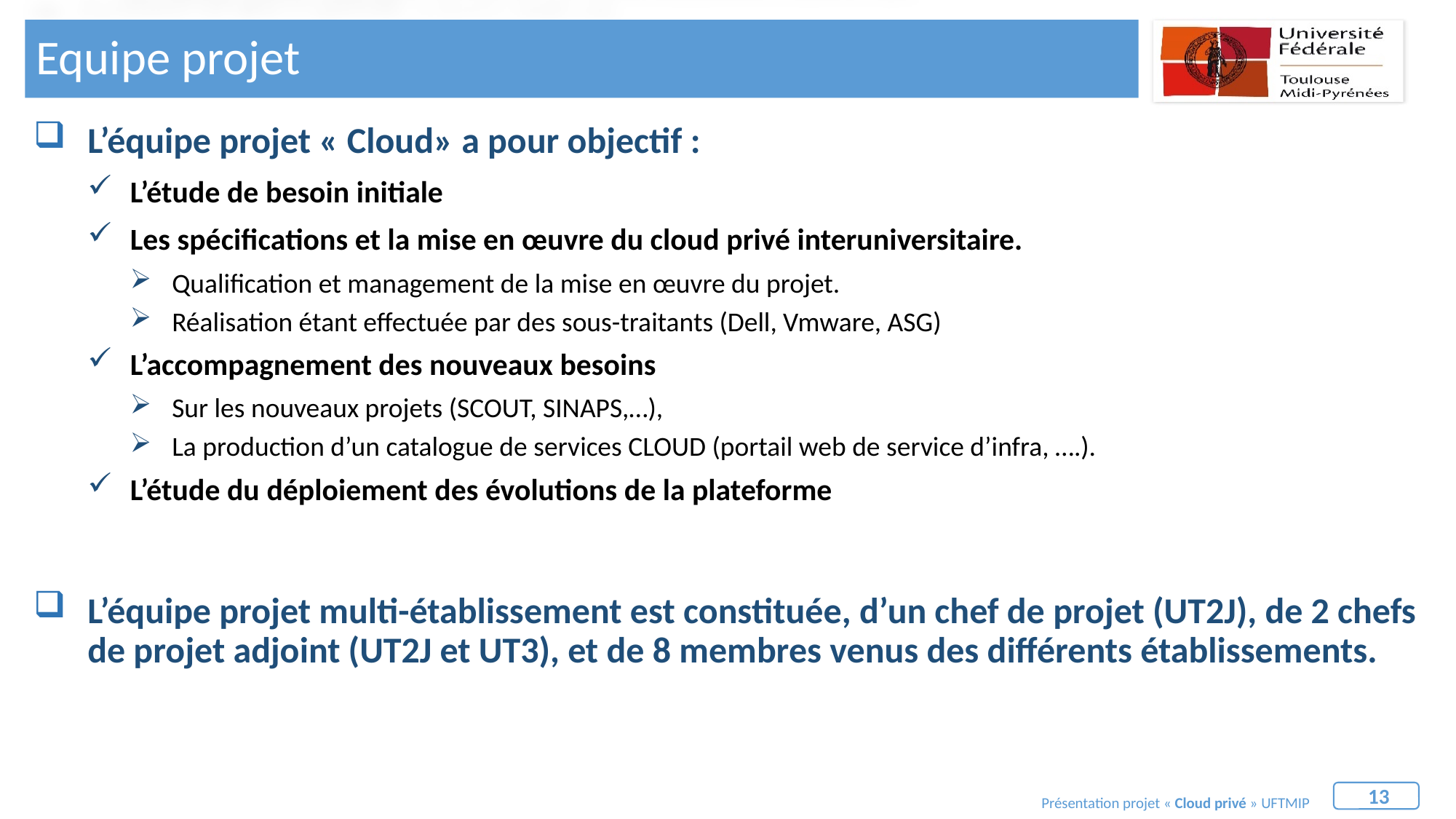

# Equipe projet
L’équipe projet « Cloud» a pour objectif :
L’étude de besoin initiale
Les spécifications et la mise en œuvre du cloud privé interuniversitaire.
Qualification et management de la mise en œuvre du projet.
Réalisation étant effectuée par des sous-traitants (Dell, Vmware, ASG)
L’accompagnement des nouveaux besoins
Sur les nouveaux projets (SCOUT, SINAPS,…),
La production d’un catalogue de services CLOUD (portail web de service d’infra, ….).
L’étude du déploiement des évolutions de la plateforme

L’équipe projet multi-établissement est constituée, d’un chef de projet (UT2J), de 2 chefs de projet adjoint (UT2J et UT3), et de 8 membres venus des différents établissements.